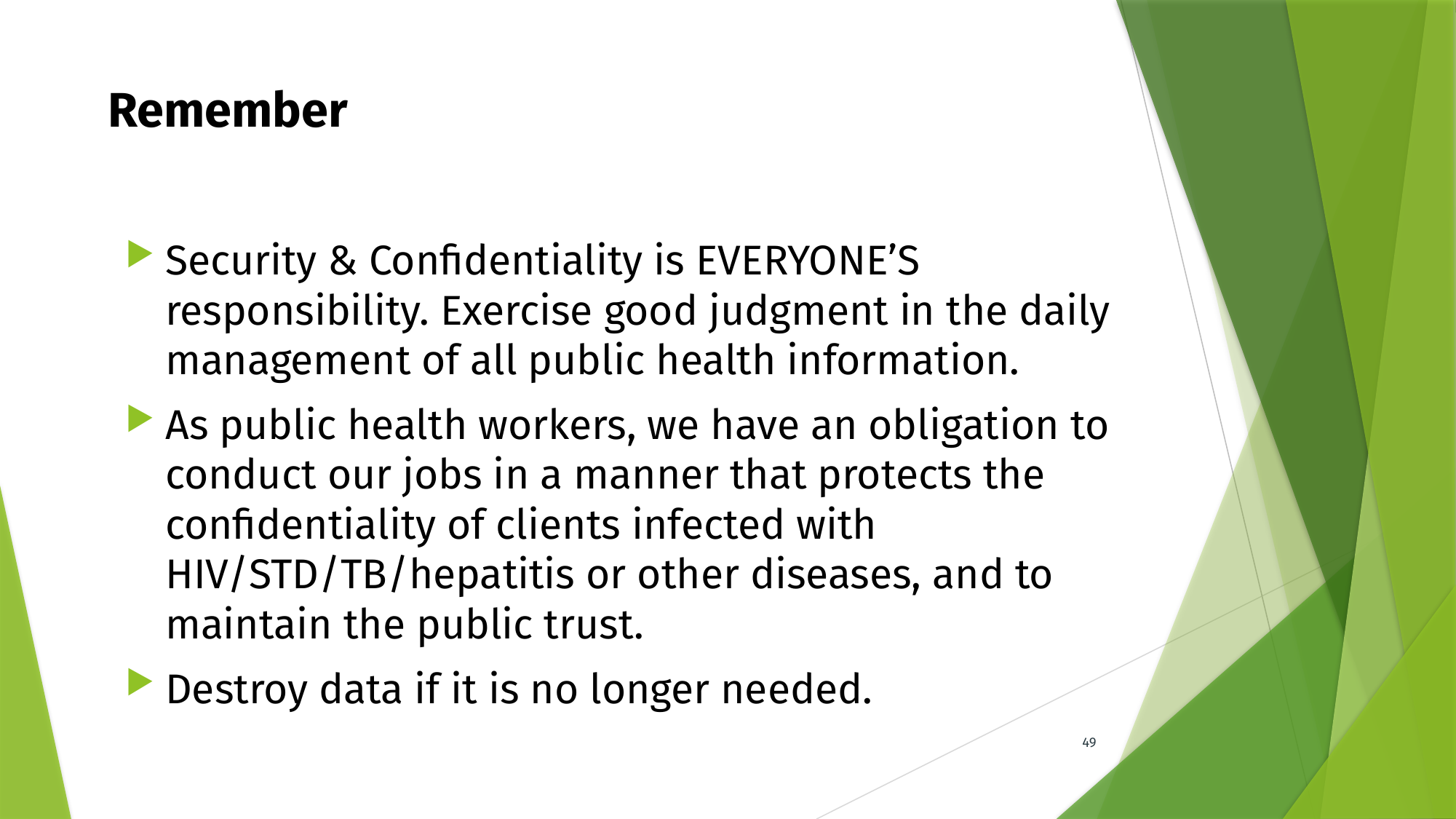

# Remember

Security & Confidentiality is EVERYONE’S responsibility. Exercise good judgment in the daily management of all public health information.
As public health workers, we have an obligation to conduct our jobs in a manner that protects the confidentiality of clients infected with HIV/STD/TB/hepatitis or other diseases, and to maintain the public trust.
Destroy data if it is no longer needed.

49